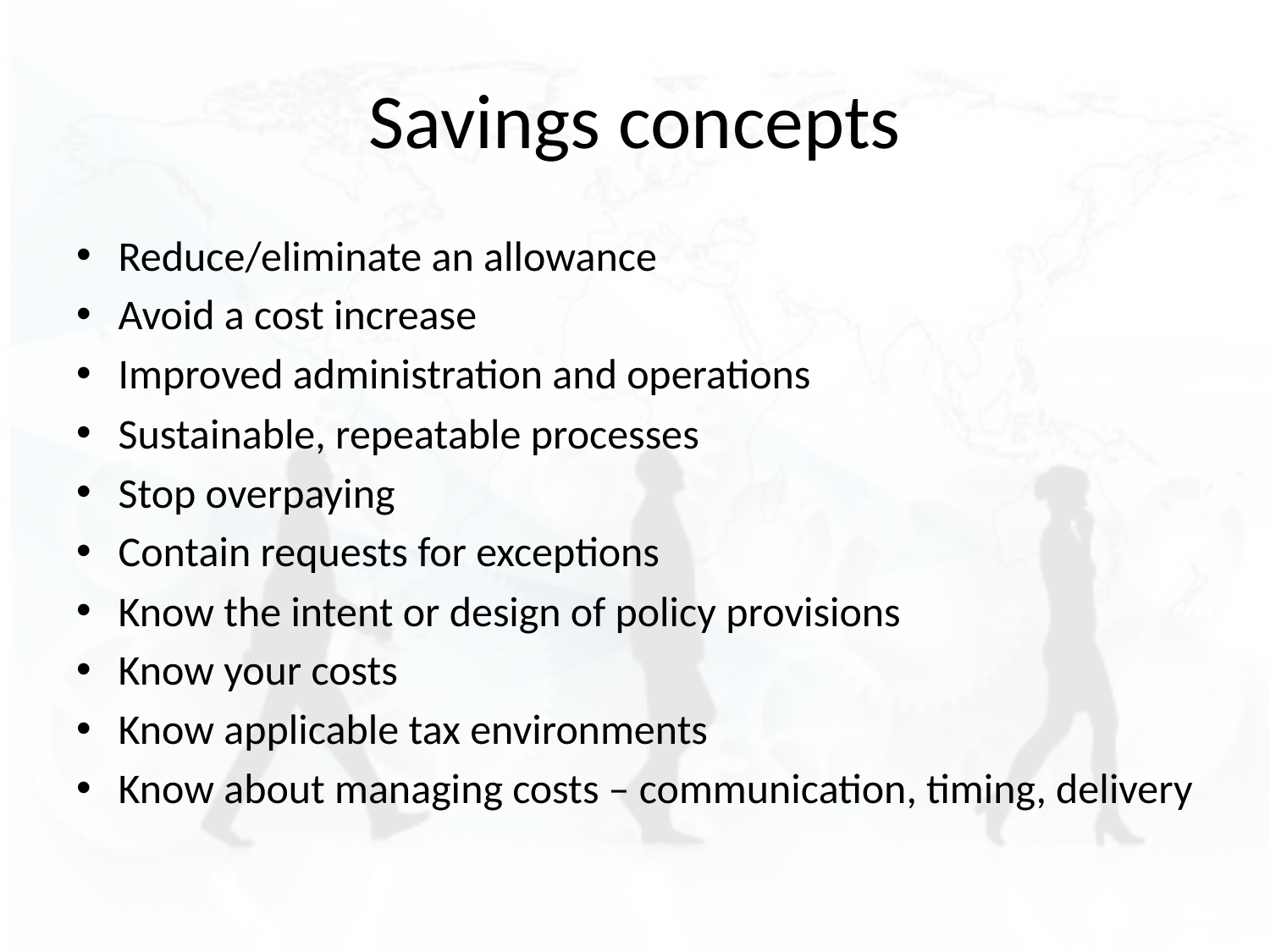

# Savings concepts
Reduce/eliminate an allowance
Avoid a cost increase
Improved administration and operations
Sustainable, repeatable processes
Stop overpaying
Contain requests for exceptions
Know the intent or design of policy provisions
Know your costs
Know applicable tax environments
Know about managing costs – communication, timing, delivery